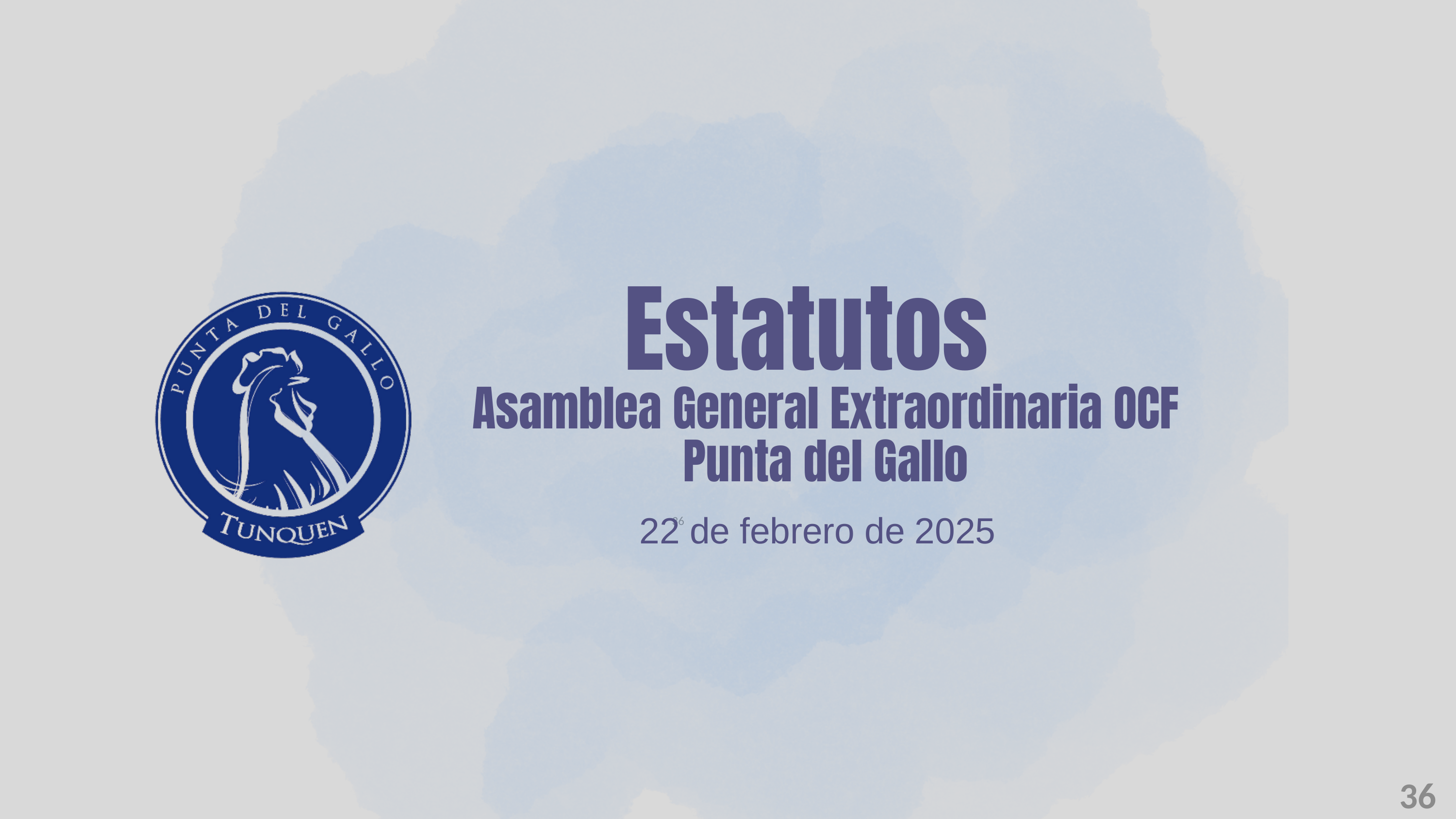

Estatutos

Asamblea General Extraordinaria OCF Punta del Gallo
22 de febrero de 2025
36
36